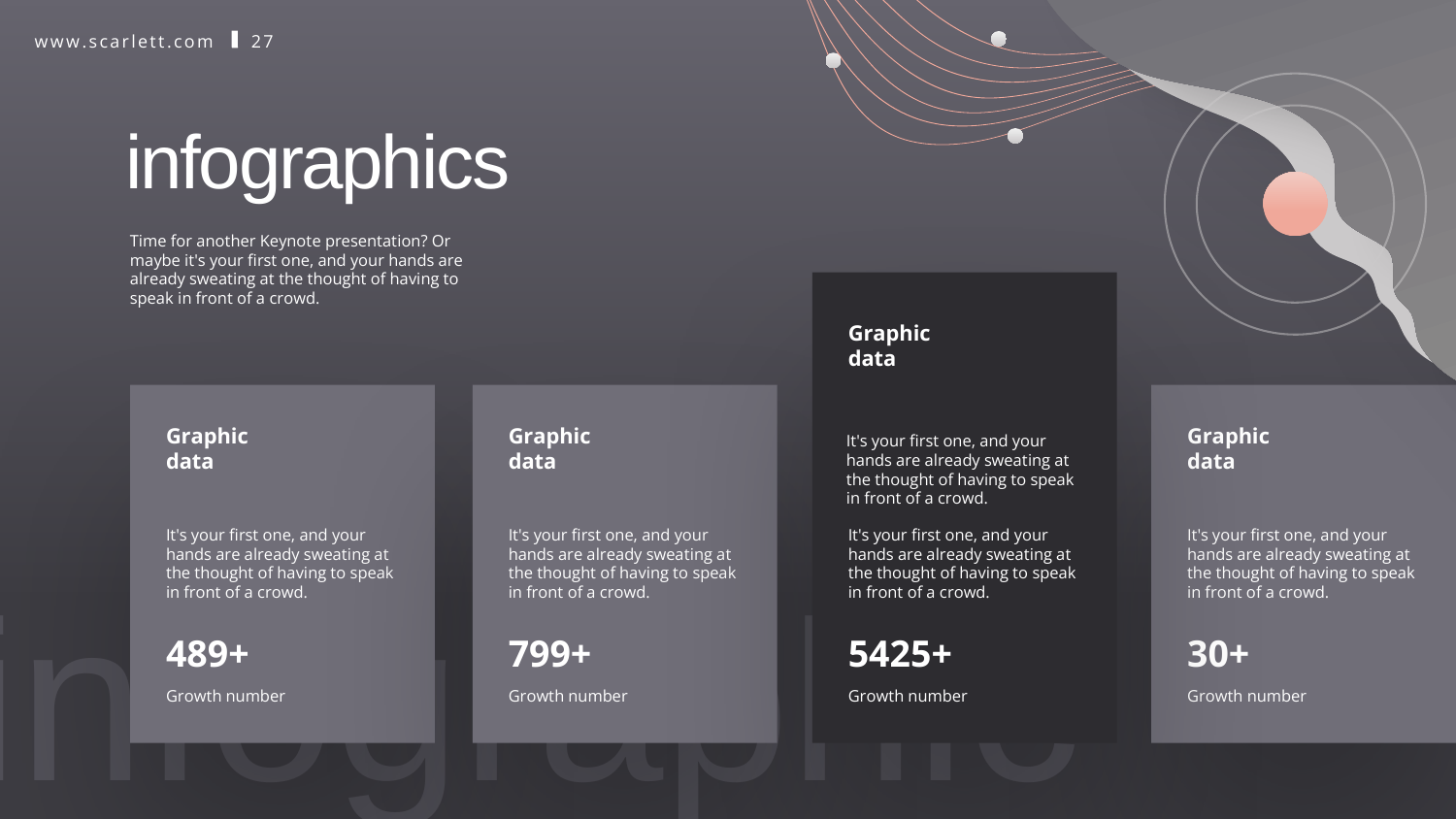

www.scarlett.com
27

infographics

Time for another Keynote presentation? Or maybe it's your first one, and your hands are already sweating at the thought of having to speak in front of a crowd.

Graphic data

Graphic data
Graphic data
Graphic data
It's your first one, and your hands are already sweating at the thought of having to speak in front of a crowd.
It's your first one, and your hands are already sweating at the thought of having to speak in front of a crowd.
It's your first one, and your hands are already sweating at the thought of having to speak in front of a crowd.
It's your first one, and your hands are already sweating at the thought of having to speak in front of a crowd.
It's your first one, and your hands are already sweating at the thought of having to speak in front of a crowd.
infographic
489+
799+
5425+
30+
Growth number
Growth number
Growth number
Growth number